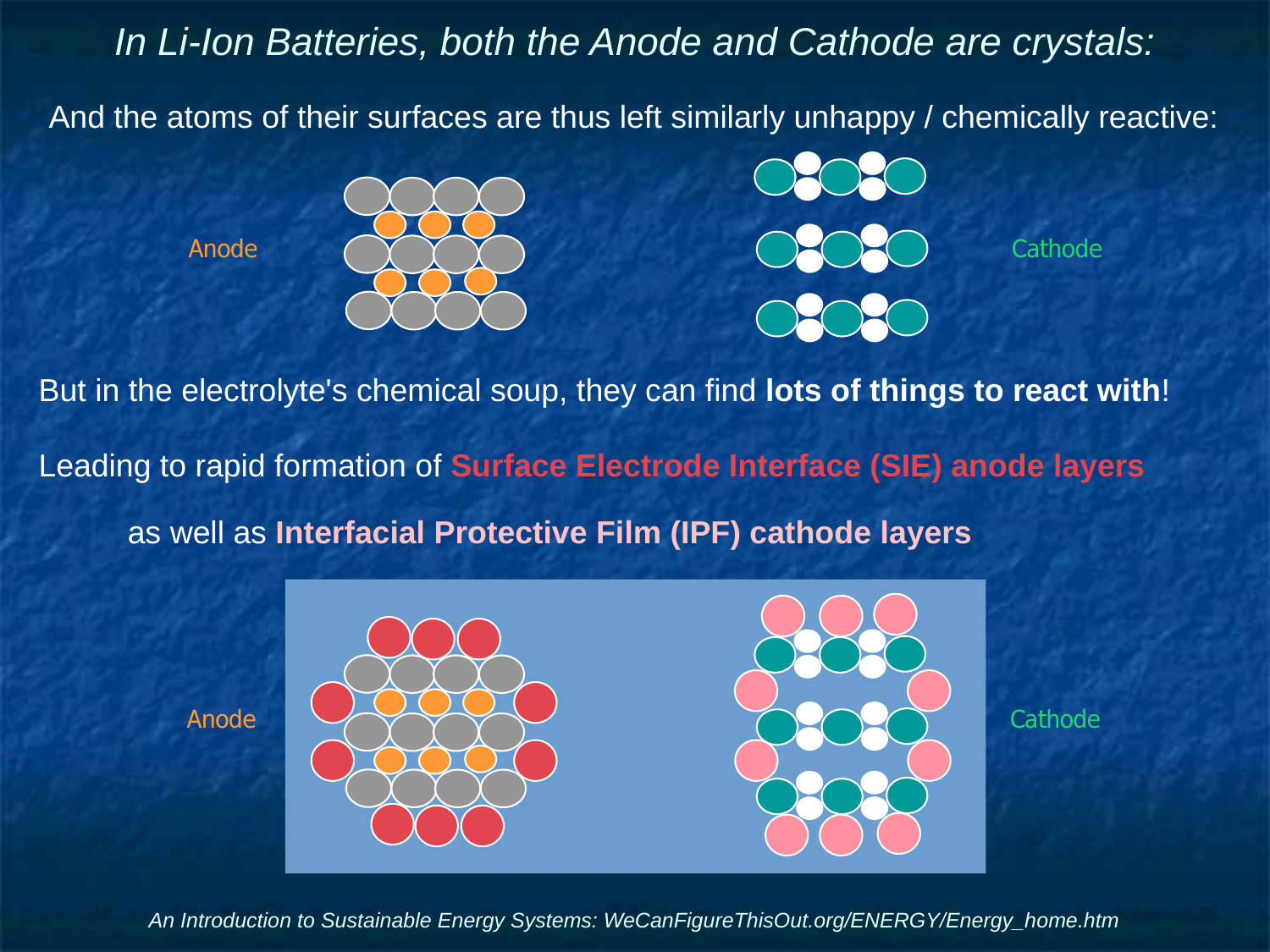

# In Li-Ion Batteries, both the Anode and Cathode are crystals:
And the atoms of their surfaces are thus left similarly unhappy / chemically reactive:

Anode
Cathode
But in the electrolyte's chemical soup, they can find lots of things to react with!

Leading to rapid formation of Surface Electrode Interface (SIE) anode layers

as well as Interfacial Protective Film (IPF) cathode layers

Anode
Cathode
An Introduction to Sustainable Energy Systems: WeCanFigureThisOut.org/ENERGY/Energy_home.htm